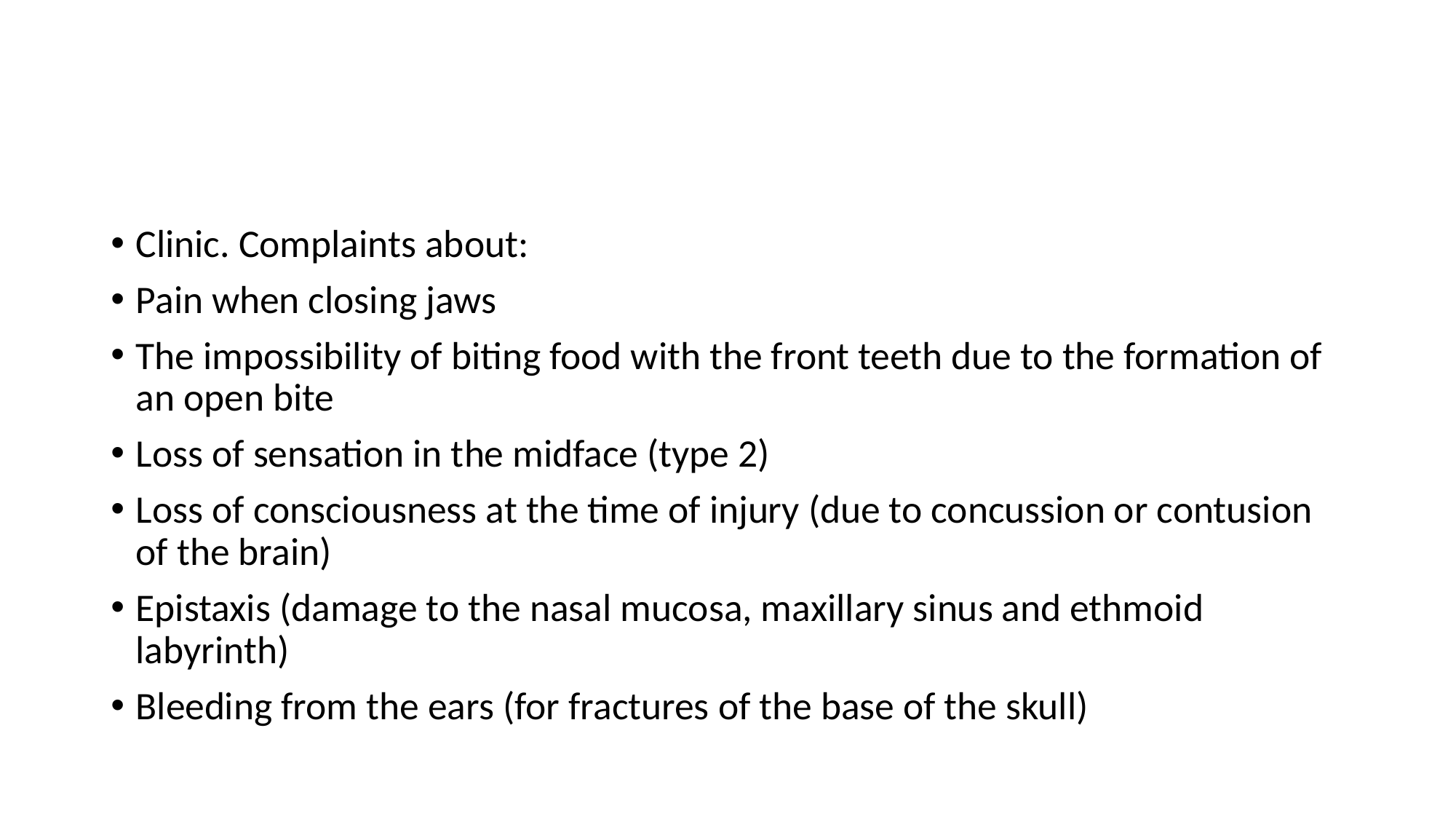

#
Clinic. Complaints about:
Pain when closing jaws
The impossibility of biting food with the front teeth due to the formation of an open bite
Loss of sensation in the midface (type 2)
Loss of consciousness at the time of injury (due to concussion or contusion of the brain)
Epistaxis (damage to the nasal mucosa, maxillary sinus and ethmoid labyrinth)
Bleeding from the ears (for fractures of the base of the skull)